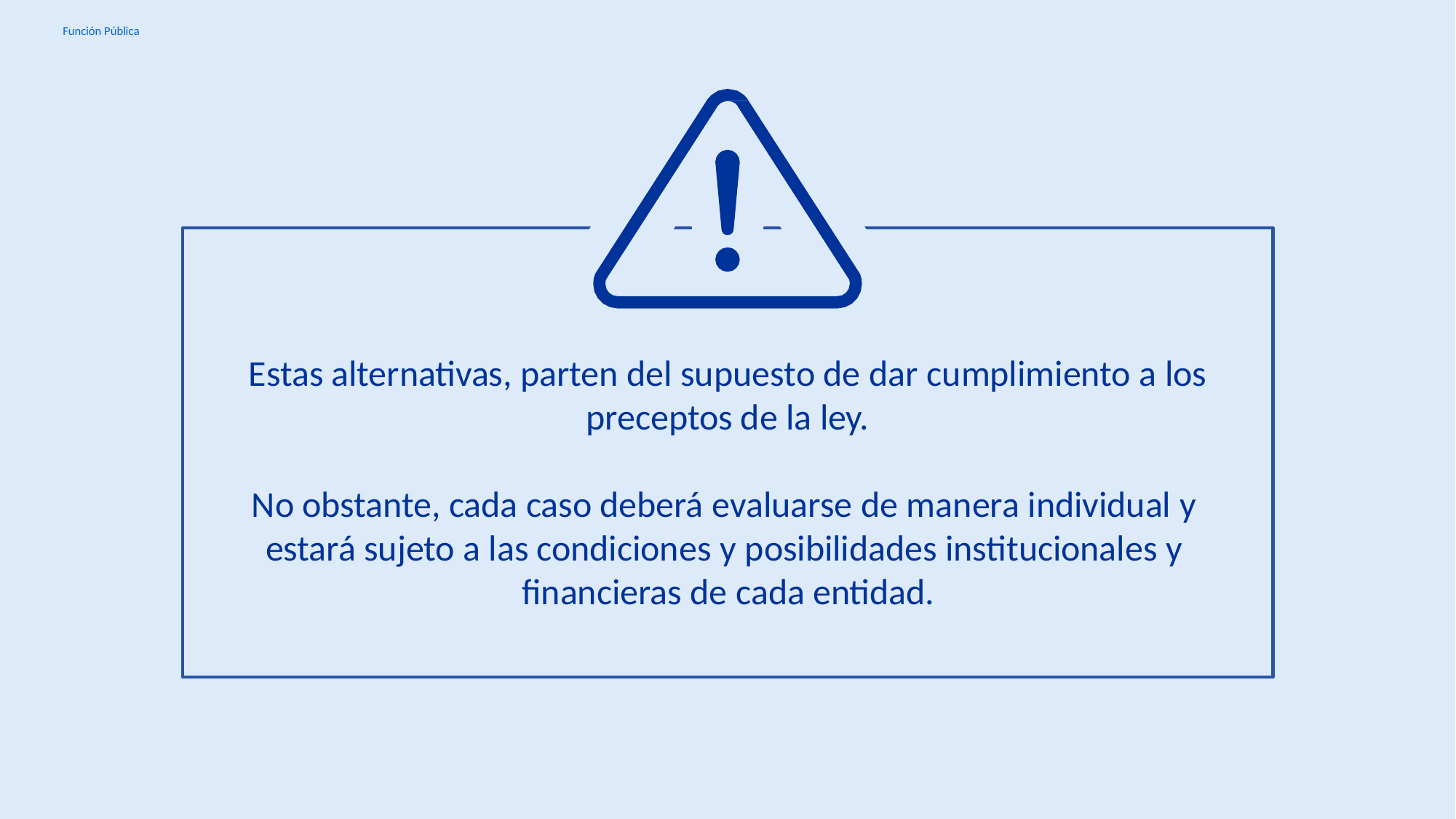

Función Pública

# Estas alternativas, parten del supuesto de dar cumplimiento a los
preceptos de la ley.
No obstante, cada caso deberá evaluarse de manera individual y  estará sujeto a las condiciones y posibilidades institucionales y  financieras de cada entidad.